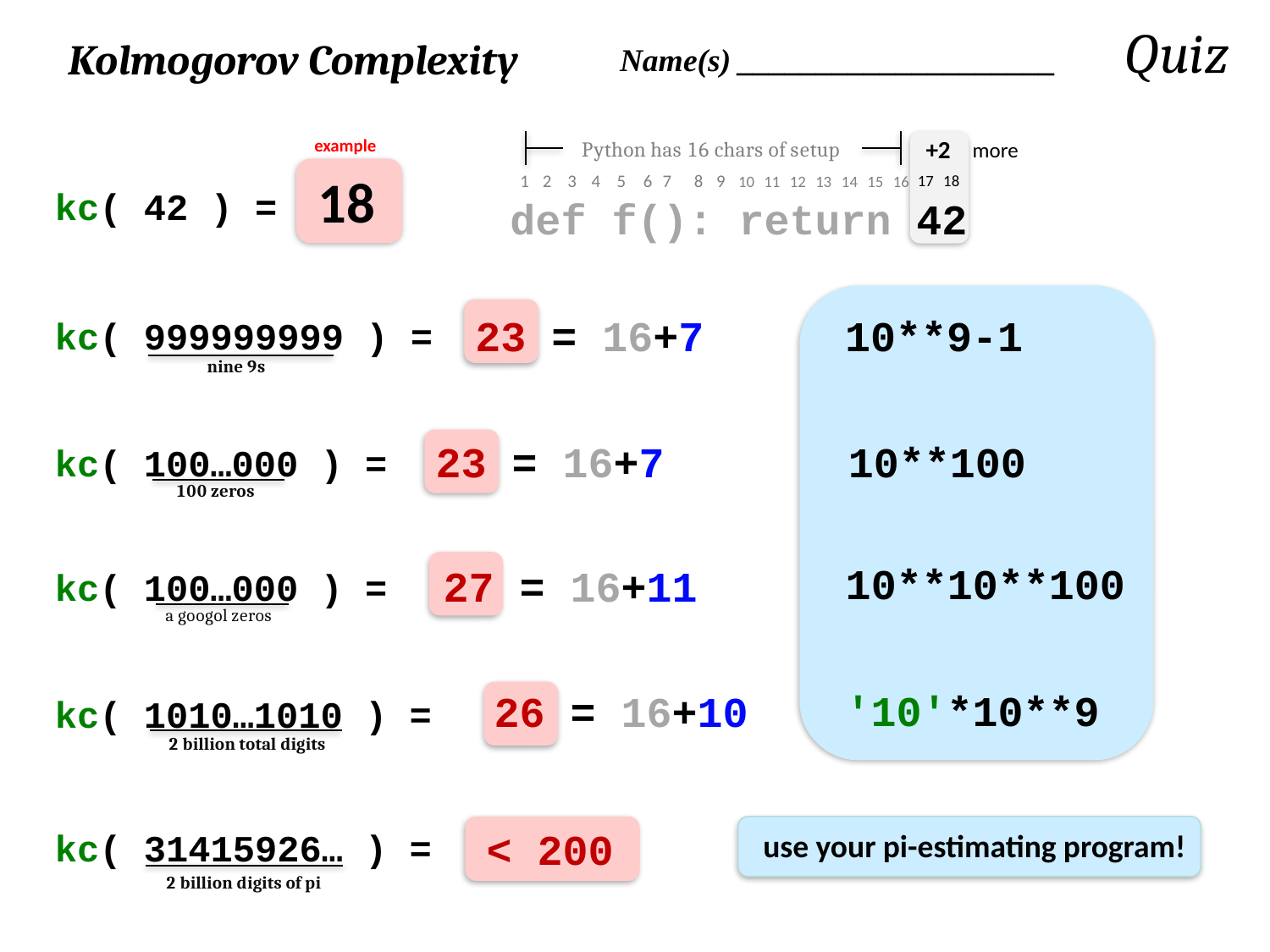

Quiz
Kolmogorov Complexity
Name(s) ____________________
+2
example
Python has 16 chars of setup
more

18
1
2
3
4
5
6
7
8
9
17
18
10
11
12
13
14
15
16
kc( 42 ) =
def f(): return 42

23 = 16+7
10**9-1
kc( 999999999 ) =
nine 9s
23 = 16+7
10**100

kc( 100…000 ) =
100 zeros
10**10**100

27 = 16+11
kc( 100…000 ) =
a googol zeros
'10'*10**9
26 = 16+10

kc( 1010…1010 ) =
2 billion total digits

< 200
kc( 31415926… ) =
use your pi-estimating program!
2 billion digits of pi